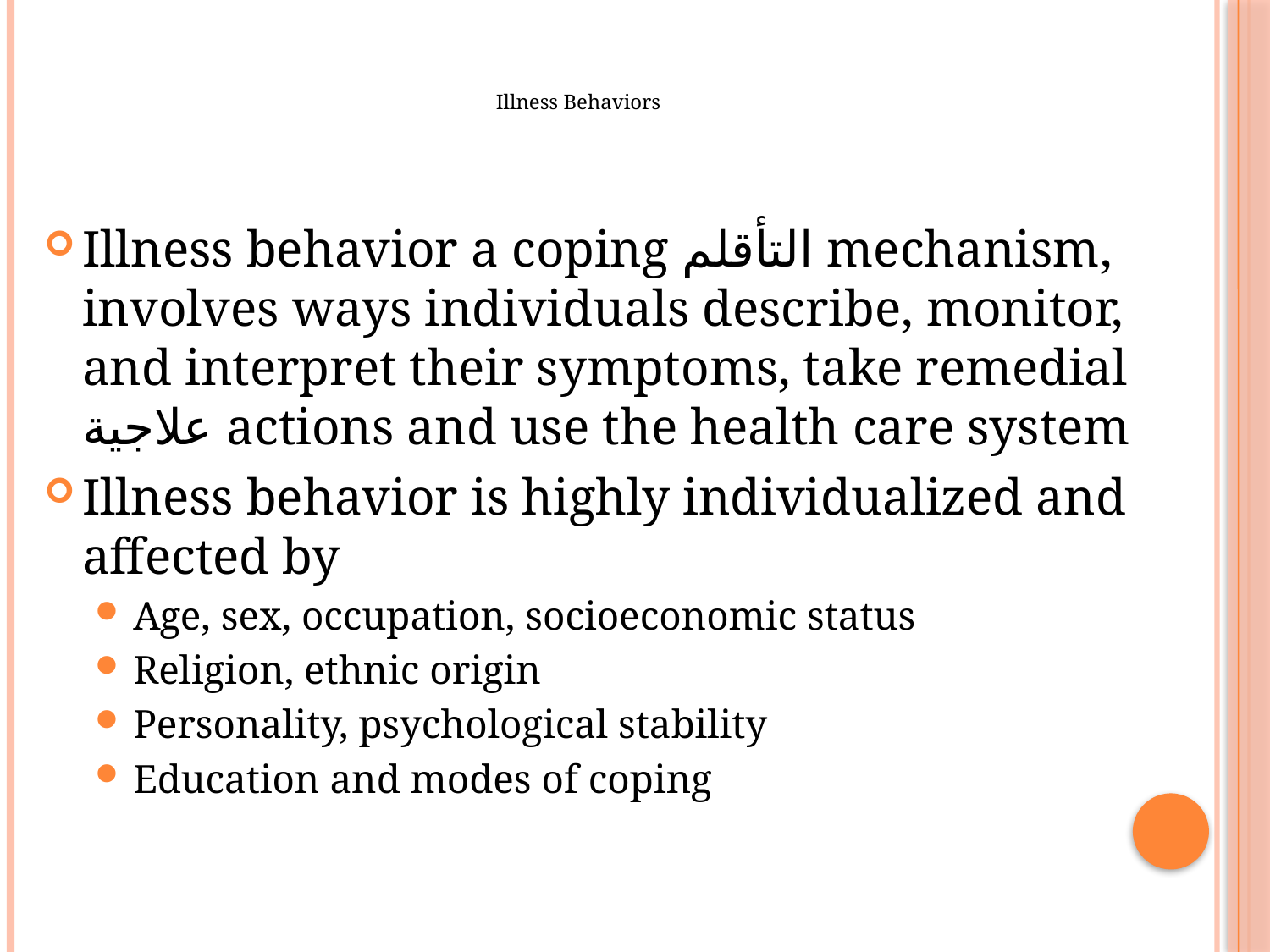

# Illness Behaviors
Illness behavior a coping التأقلم mechanism, involves ways individuals describe, monitor, and interpret their symptoms, take remedial علاجية actions and use the health care system
Illness behavior is highly individualized and affected by
Age, sex, occupation, socioeconomic status
Religion, ethnic origin
Personality, psychological stability
Education and modes of coping